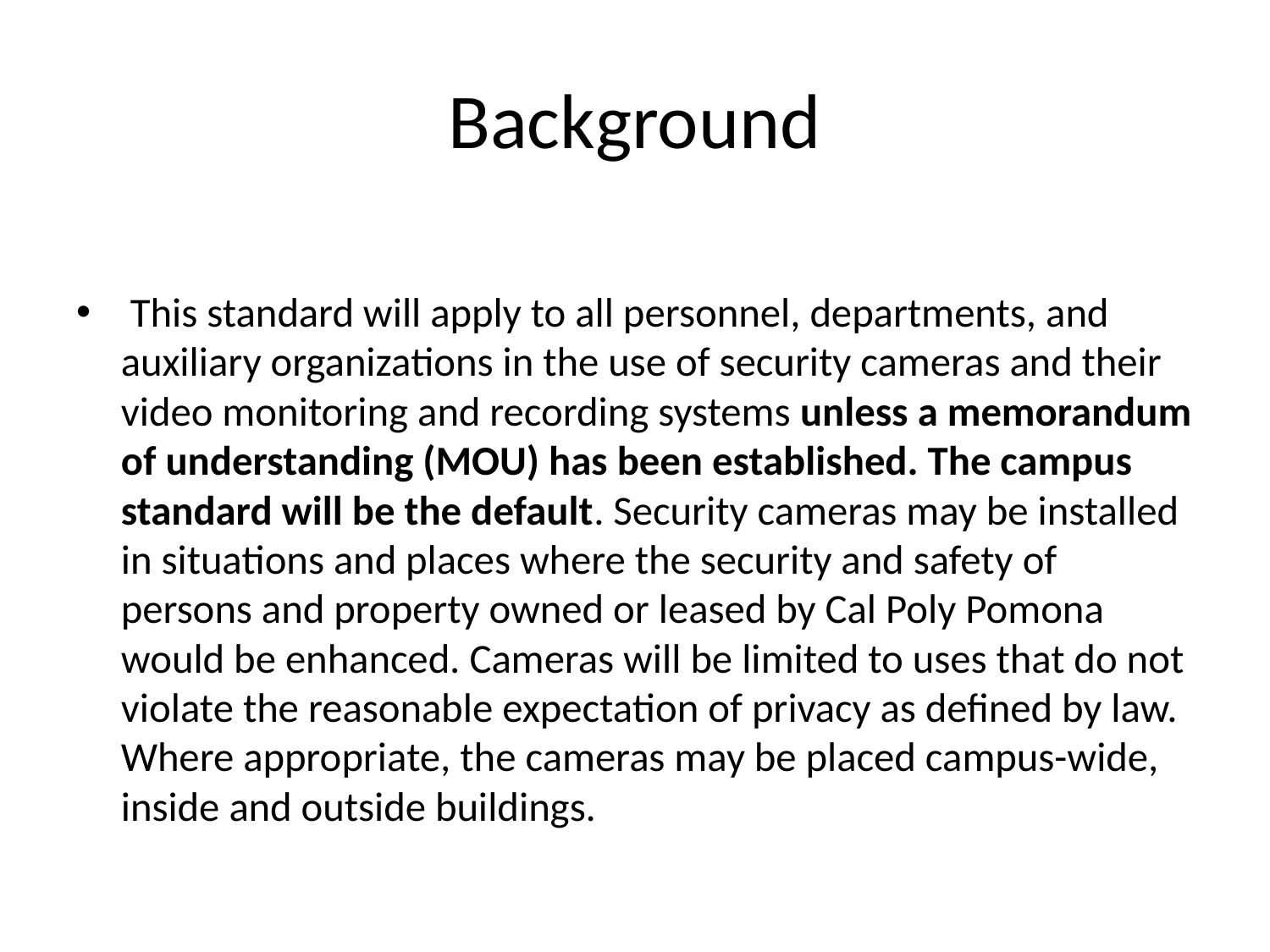

# Background

 This standard will apply to all personnel, departments, and auxiliary organizations in the use of security cameras and their video monitoring and recording systems unless a memorandum of understanding (MOU) has been established. The campus standard will be the default. Security cameras may be installed in situations and places where the security and safety of persons and property owned or leased by Cal Poly Pomona would be enhanced. Cameras will be limited to uses that do not violate the reasonable expectation of privacy as defined by law. Where appropriate, the cameras may be placed campus-wide, inside and outside buildings.